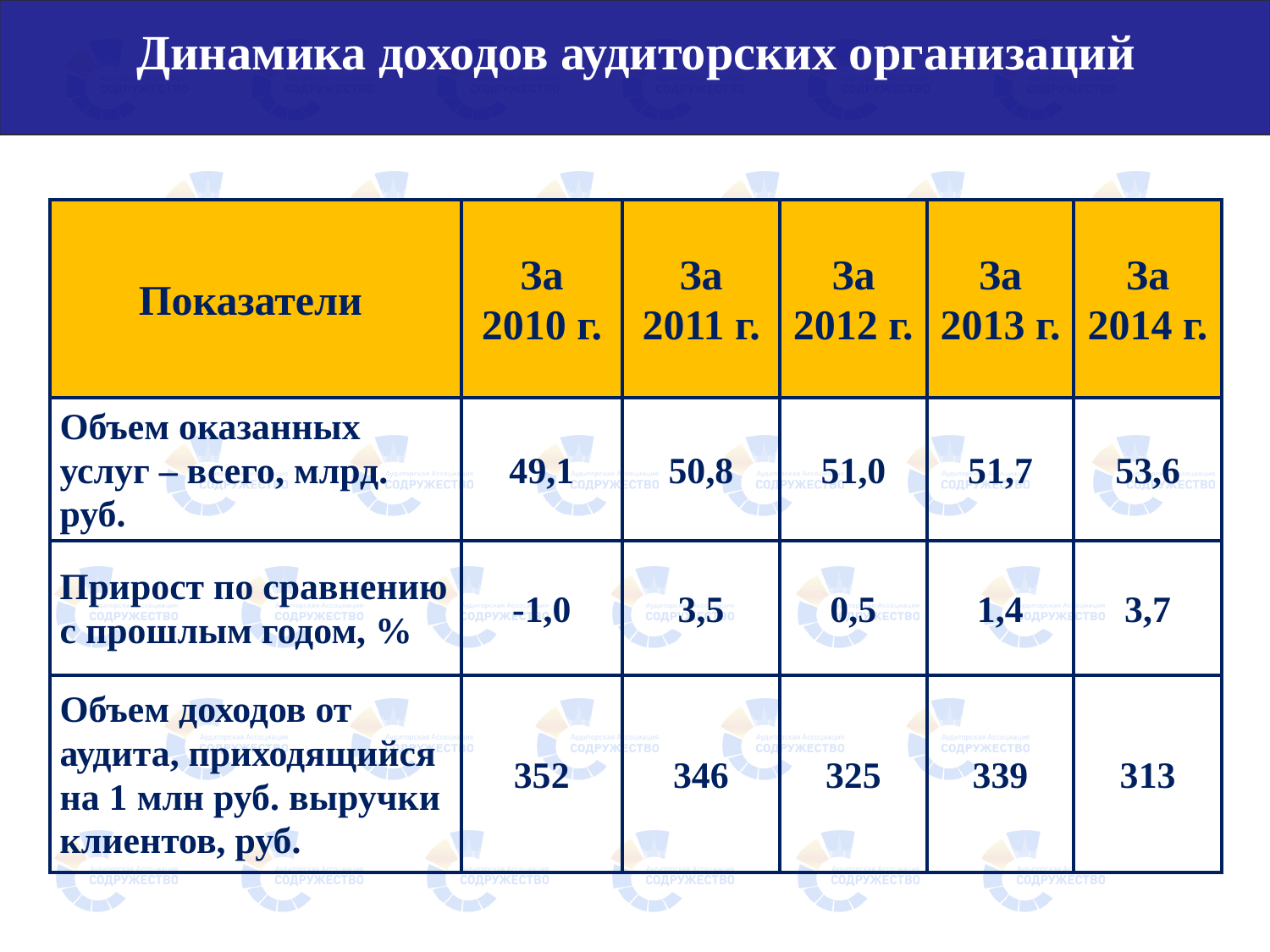

Динамика доходов аудиторских организаций
| Показатели | За 2010 г. | За 2011 г. | За 2012 г. | За 2013 г. | За 2014 г. |
| --- | --- | --- | --- | --- | --- |
| Объем оказанных услуг – всего, млрд. руб. | 49,1 | 50,8 | 51,0 | 51,7 | 53,6 |
| Прирост по сравнению с прошлым годом, % | -1,0 | 3,5 | 0,5 | 1,4 | 3,7 |
| Объем доходов от аудита, приходящийся на 1 млн руб. выручки клиентов, руб. | 352 | 346 | 325 | 339 | 313 |